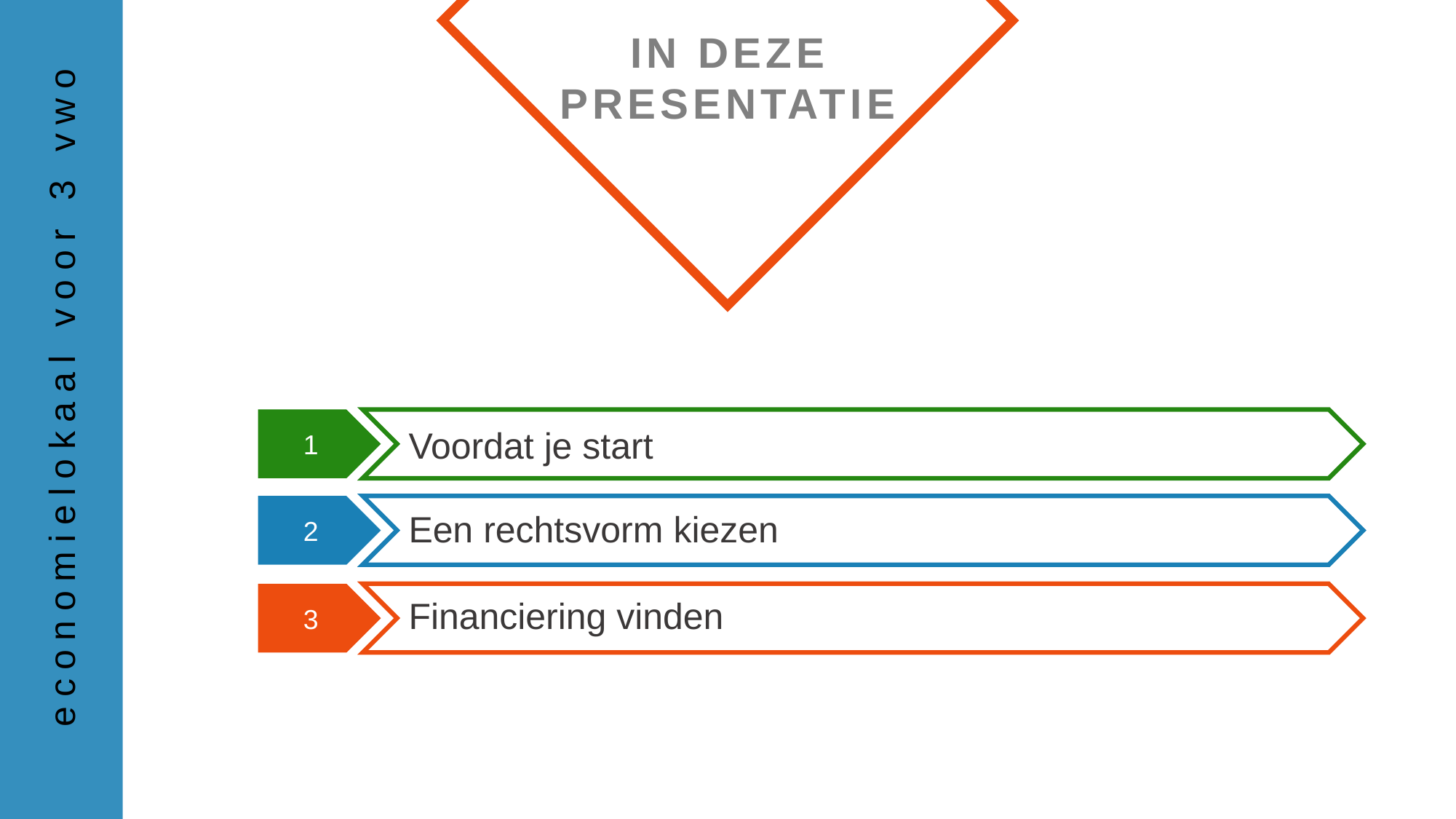

Voordat je start
Een rechtsvorm kiezen
Financiering vinden